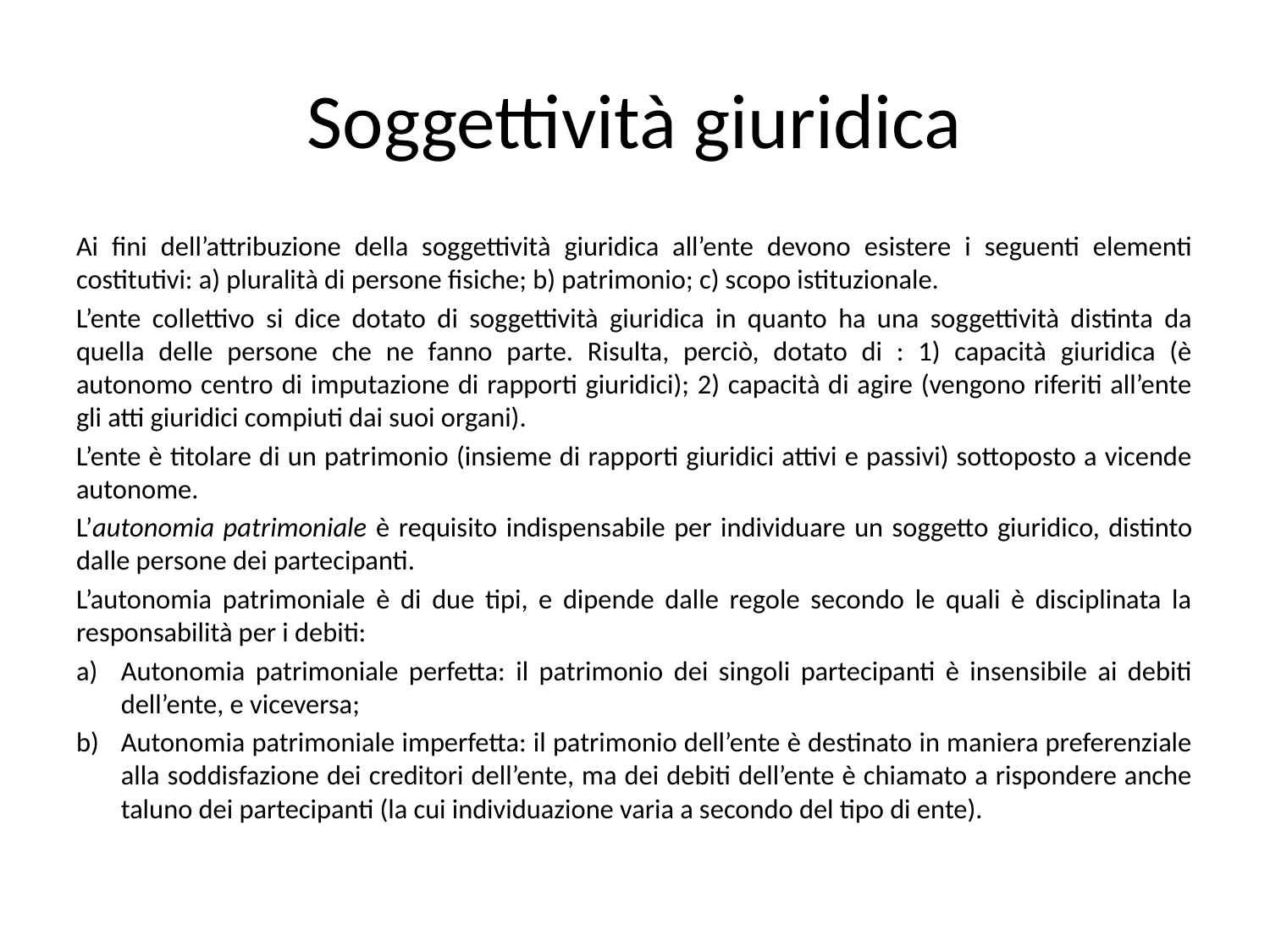

# Soggettività giuridica
Ai fini dell’attribuzione della soggettività giuridica all’ente devono esistere i seguenti elementi costitutivi: a) pluralità di persone fisiche; b) patrimonio; c) scopo istituzionale.
L’ente collettivo si dice dotato di soggettività giuridica in quanto ha una soggettività distinta da quella delle persone che ne fanno parte. Risulta, perciò, dotato di : 1) capacità giuridica (è autonomo centro di imputazione di rapporti giuridici); 2) capacità di agire (vengono riferiti all’ente gli atti giuridici compiuti dai suoi organi).
L’ente è titolare di un patrimonio (insieme di rapporti giuridici attivi e passivi) sottoposto a vicende autonome.
L’autonomia patrimoniale è requisito indispensabile per individuare un soggetto giuridico, distinto dalle persone dei partecipanti.
L’autonomia patrimoniale è di due tipi, e dipende dalle regole secondo le quali è disciplinata la responsabilità per i debiti:
Autonomia patrimoniale perfetta: il patrimonio dei singoli partecipanti è insensibile ai debiti dell’ente, e viceversa;
Autonomia patrimoniale imperfetta: il patrimonio dell’ente è destinato in maniera preferenziale alla soddisfazione dei creditori dell’ente, ma dei debiti dell’ente è chiamato a rispondere anche taluno dei partecipanti (la cui individuazione varia a secondo del tipo di ente).